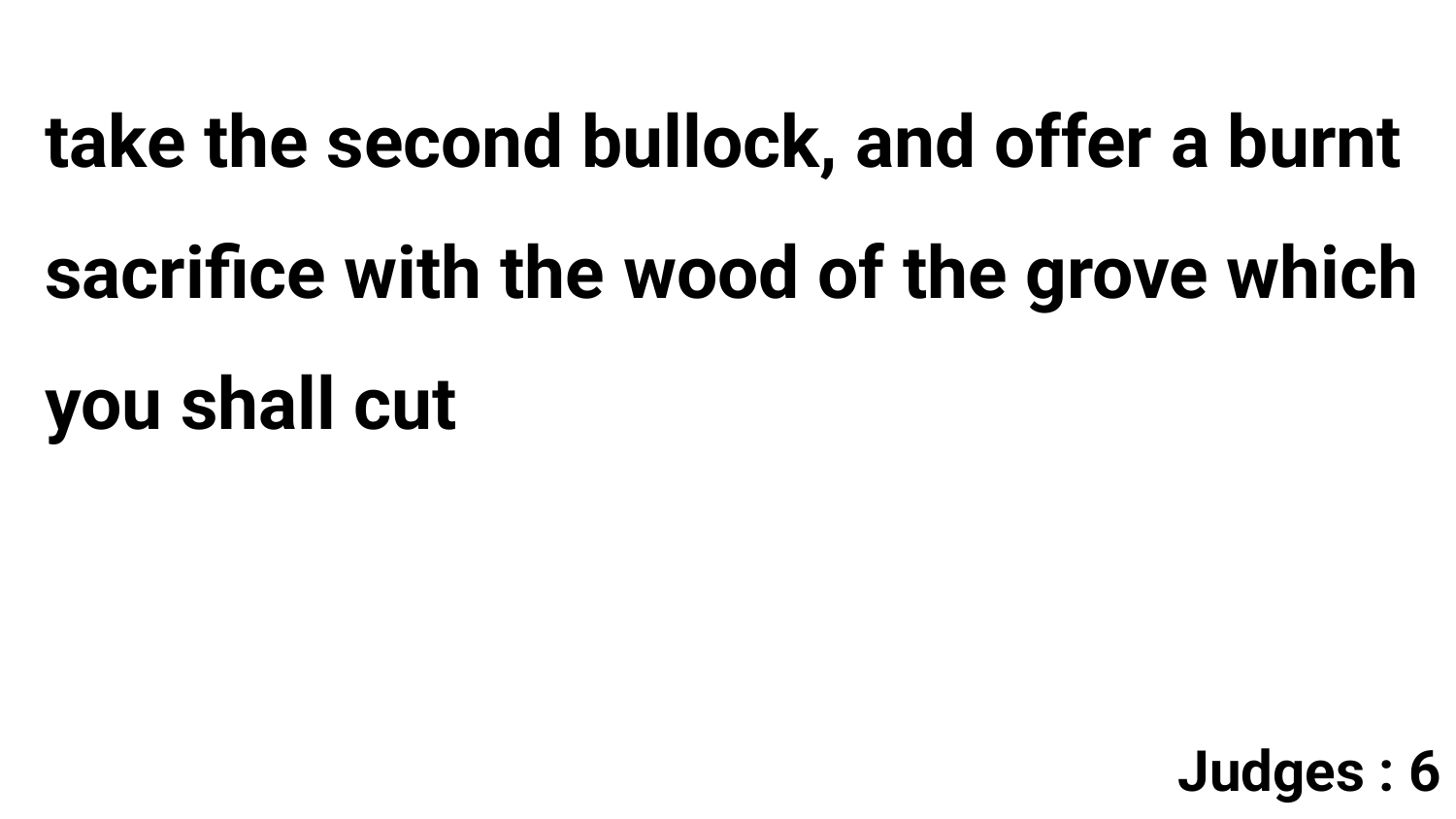

take the second bullock, and offer a burnt sacrifice with the wood of the grove which you shall cut
Judges : 6